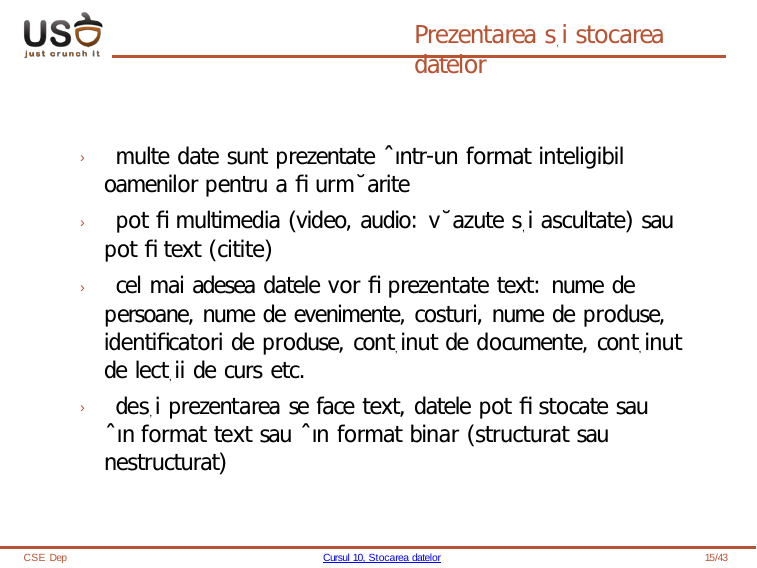

# Prezentarea s, i stocarea datelor

›  multe date sunt prezentate ˆıntr-un format inteligibil oamenilor pentru a fi urm˘arite
›  pot fi multimedia (video, audio: v˘azute s, i ascultate) sau pot fi text (citite)
›  cel mai adesea datele vor fi prezentate text: nume de persoane, nume de evenimente, costuri, nume de produse, identificatori de produse, cont, inut de documente, cont, inut de lect, ii de curs etc.
›  des, i prezentarea se face text, datele pot fi stocate sau ˆın format text sau ˆın format binar (structurat sau nestructurat)

CSE Dep
Cursul 10, Stocarea datelor
15/43